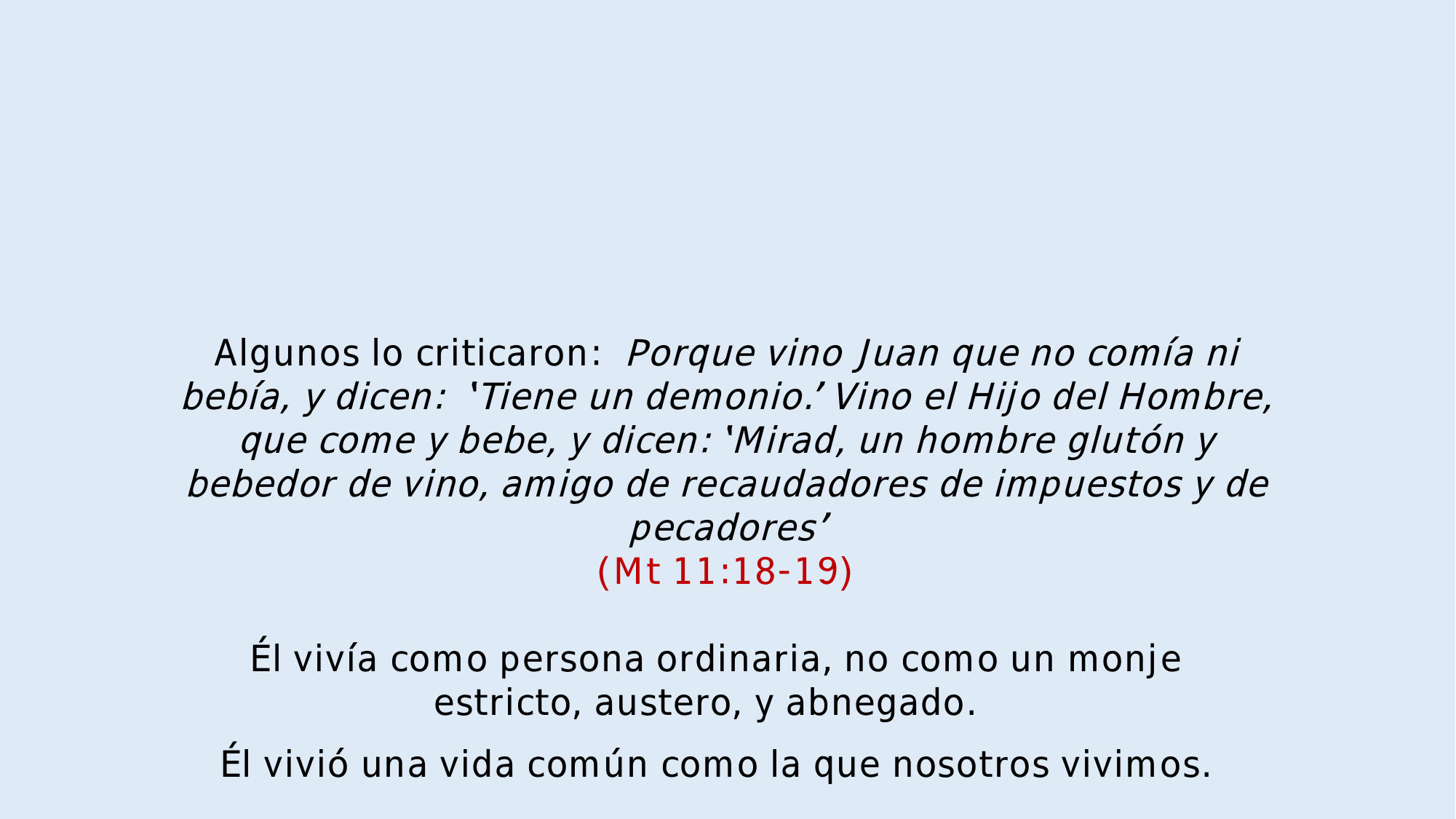

Algunos lo criticaron:  Porque vino Juan que no comía ni bebía, y dicen:  ‘Tiene un demonio.’ Vino el Hijo del Hombre, que come y bebe, y dicen: ‘Mirad, un hombre glutón y bebedor de vino, amigo de recaudadores de impuestos y de pecadores’
(Mt 11:18-19)
Él vivía como persona ordinaria, no como un monje estricto, austero, y abnegado.

Él vivió una vida común como la que nosotros vivimos.